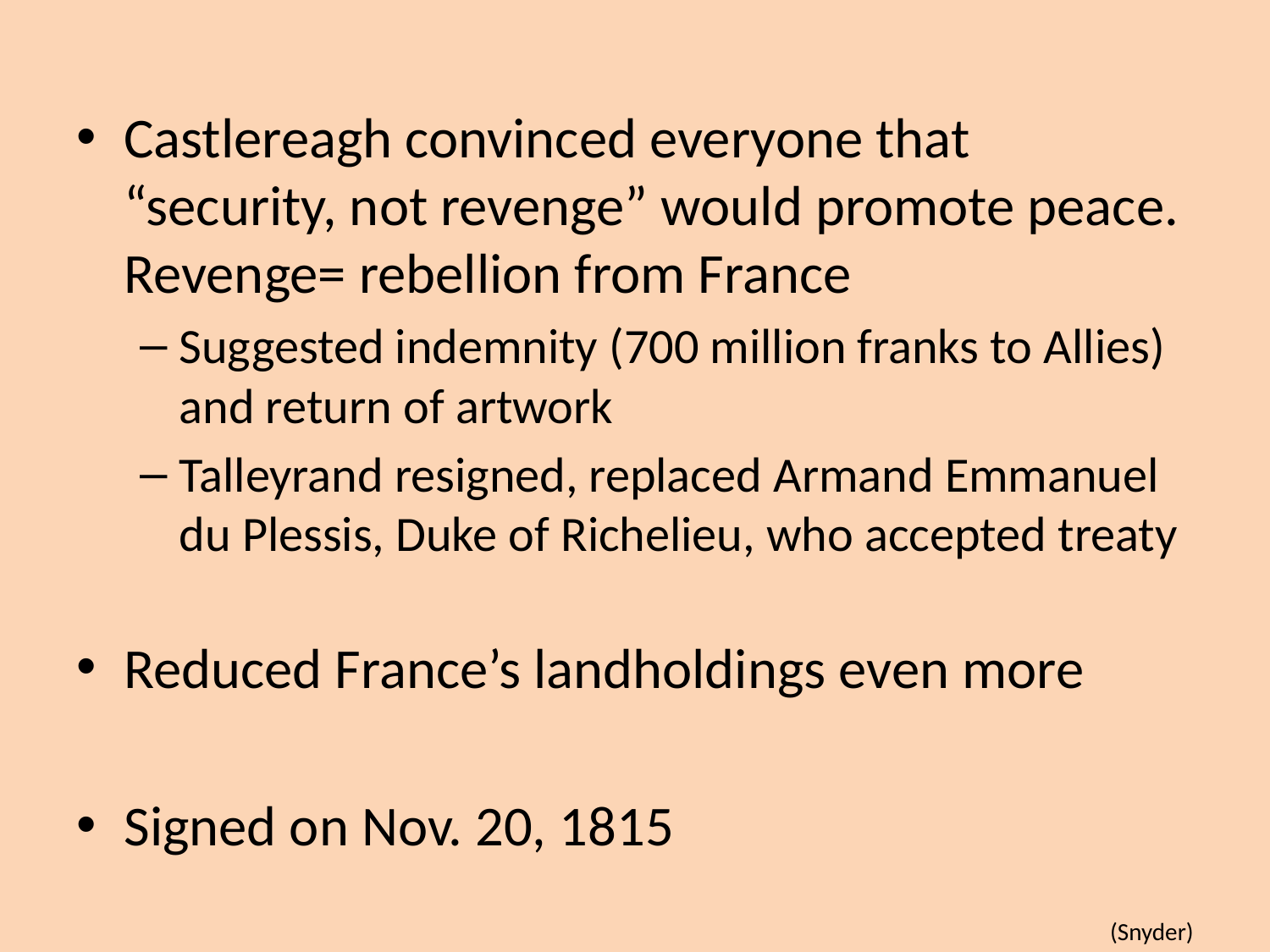

Castlereagh convinced everyone that “security, not revenge” would promote peace. Revenge= rebellion from France
Suggested indemnity (700 million franks to Allies) and return of artwork
Talleyrand resigned, replaced Armand Emmanuel du Plessis, Duke of Richelieu, who accepted treaty

Reduced France’s landholdings even more

Signed on Nov. 20, 1815
(Snyder)